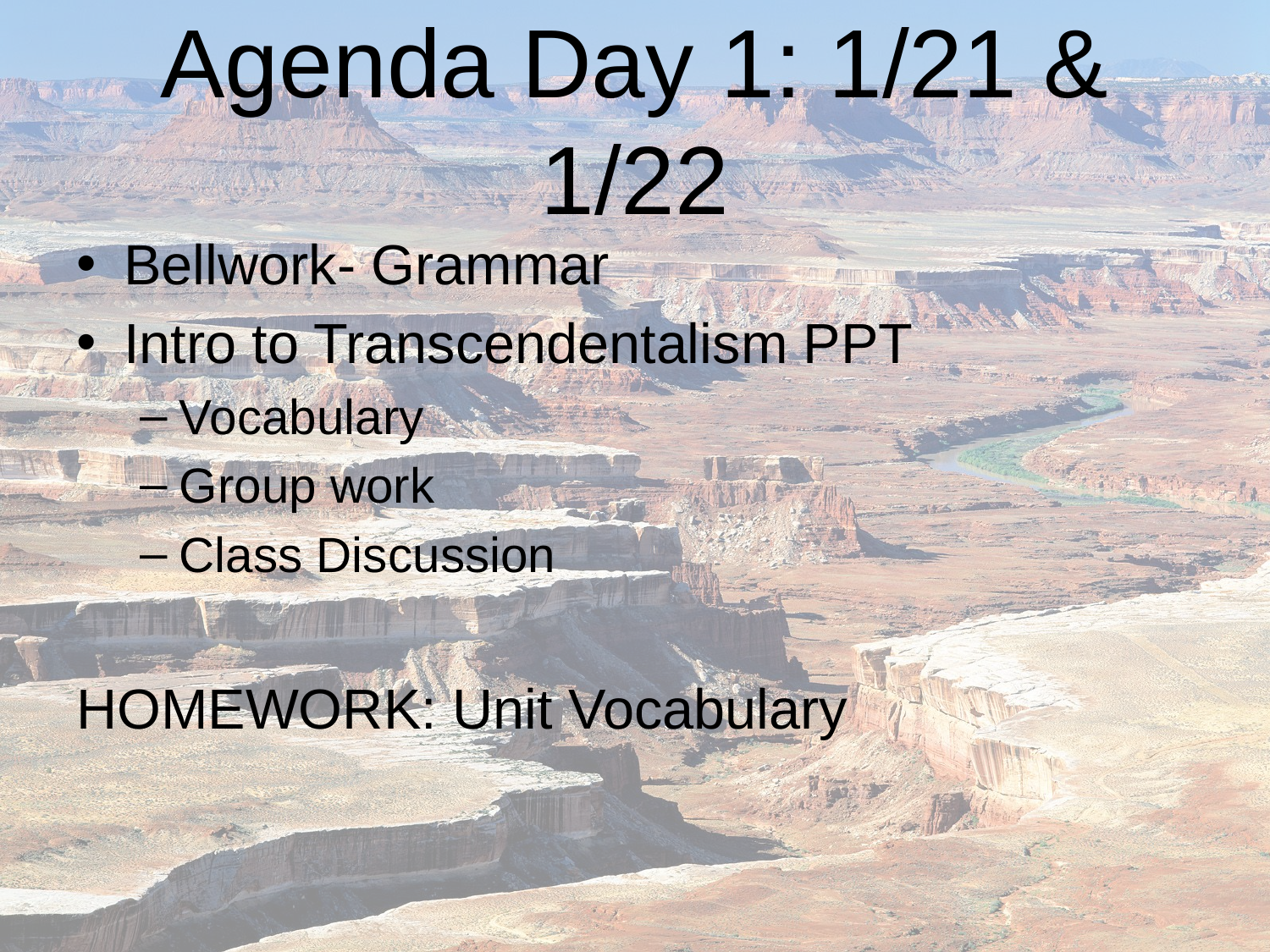

# Agenda Day 1: 1/21 & 1/22
Bellwork- Grammar
Intro to Transcendentalism PPT
Vocabulary
Group work
Class Discussion

HOMEWORK: Unit Vocabulary